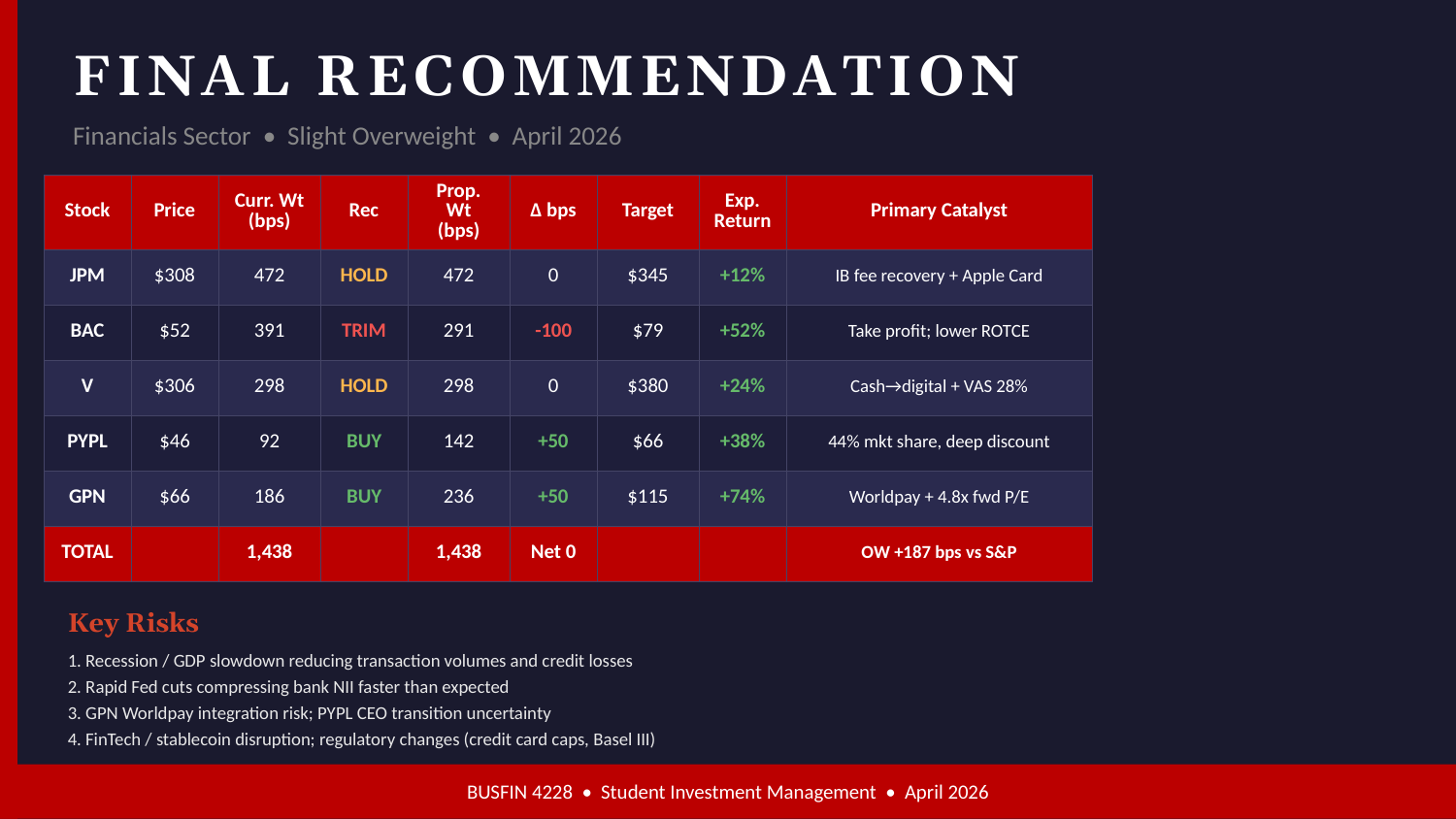

FINAL RECOMMENDATION
Financials Sector  •  Slight Overweight  •  April 2026
| Stock | Price | Curr. Wt (bps) | Rec | Prop. Wt (bps) | Δ bps | Target | Exp. Return | Primary Catalyst |
| --- | --- | --- | --- | --- | --- | --- | --- | --- |
| JPM | $308 | 472 | HOLD | 472 | 0 | $345 | +12% | IB fee recovery + Apple Card |
| BAC | $52 | 391 | TRIM | 291 | -100 | $79 | +52% | Take profit; lower ROTCE |
| V | $306 | 298 | HOLD | 298 | 0 | $380 | +24% | Cash→digital + VAS 28% |
| PYPL | $46 | 92 | BUY | 142 | +50 | $66 | +38% | 44% mkt share, deep discount |
| GPN | $66 | 186 | BUY | 236 | +50 | $115 | +74% | Worldpay + 4.8x fwd P/E |
| TOTAL |  | 1,438 |  | 1,438 | Net 0 |  |  | OW +187 bps vs S&P |
Key Risks
1. Recession / GDP slowdown reducing transaction volumes and credit losses
2. Rapid Fed cuts compressing bank NII faster than expected
3. GPN Worldpay integration risk; PYPL CEO transition uncertainty
4. FinTech / stablecoin disruption; regulatory changes (credit card caps, Basel III)

BUSFIN 4228  •  Student Investment Management  •  April 2026